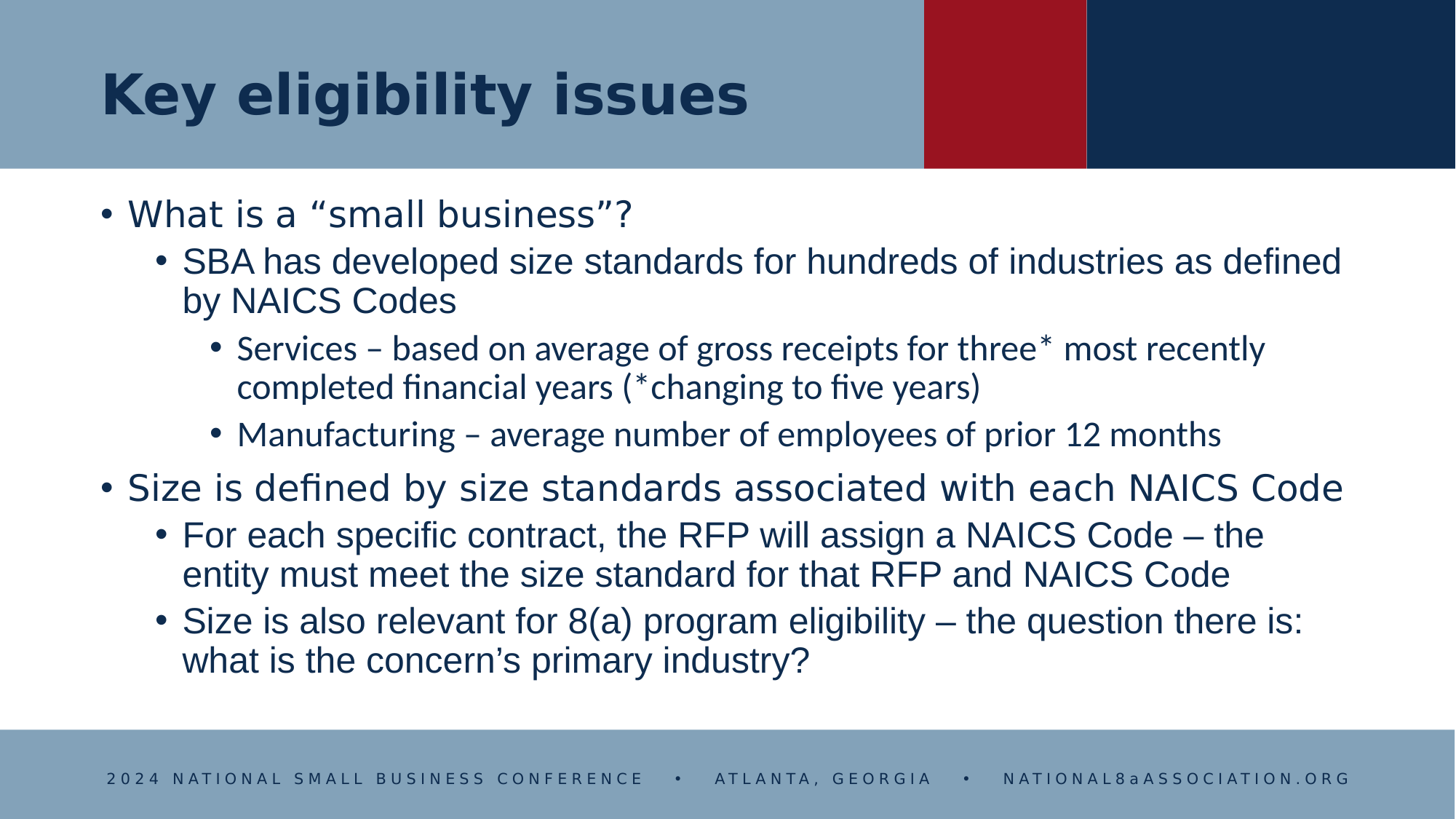

# Key eligibility issues
What is a “small business”?
SBA has developed size standards for hundreds of industries as defined by NAICS Codes
Services – based on average of gross receipts for three* most recently completed financial years (*changing to five years)
Manufacturing – average number of employees of prior 12 months
Size is defined by size standards associated with each NAICS Code
For each specific contract, the RFP will assign a NAICS Code – the entity must meet the size standard for that RFP and NAICS Code
Size is also relevant for 8(a) program eligibility – the question there is: what is the concern’s primary industry?